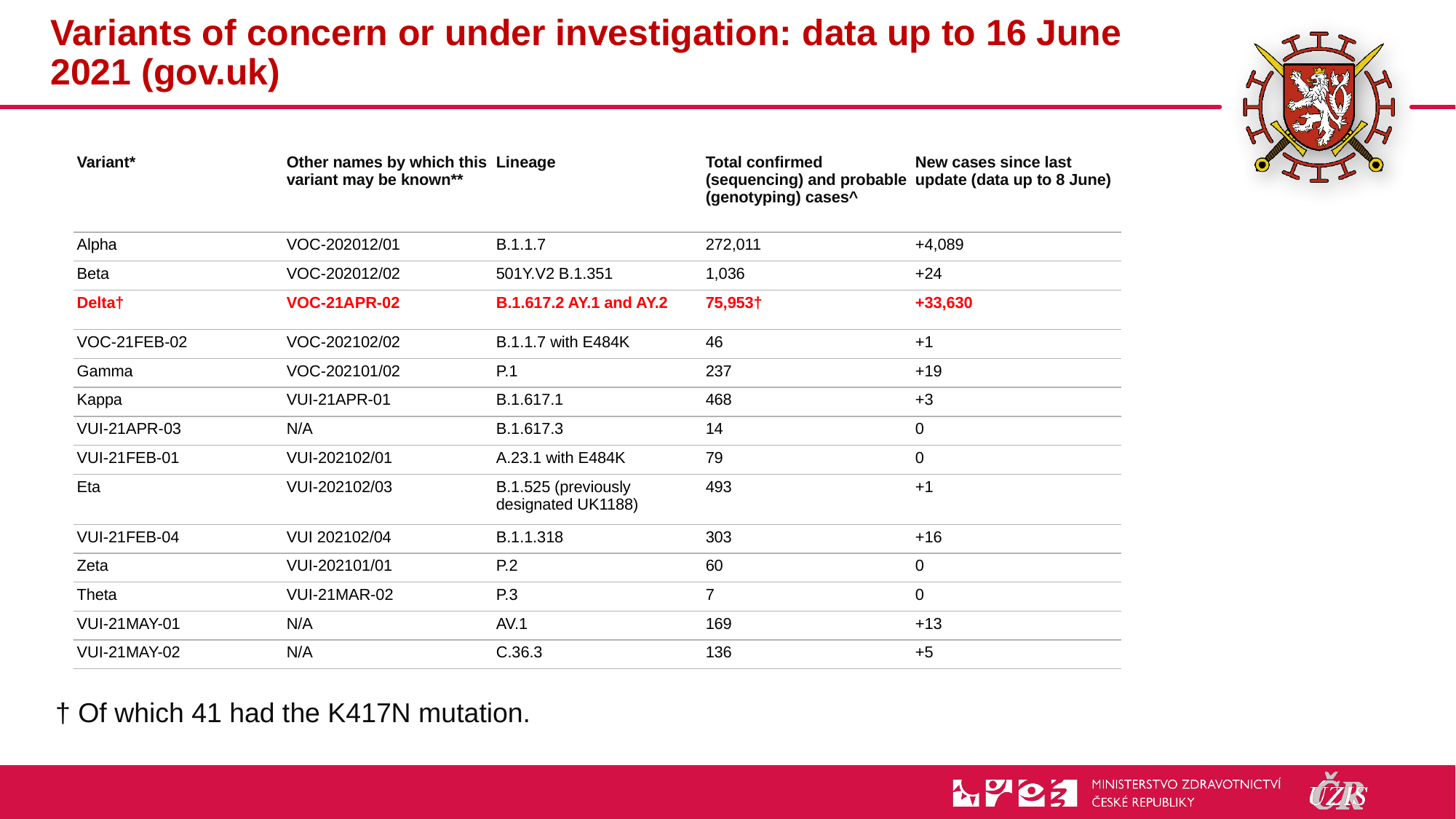

# Variants of concern or under investigation: data up to 16 June 2021 (gov.uk)
| Variant\* | Other names by which this variant may be known\*\* | Lineage | Total confirmed (sequencing) and probable (genotyping) cases^ | New cases since last update (data up to 8 June) |
| --- | --- | --- | --- | --- |
| Alpha | VOC-202012/01 | B.1.1.7 | 272,011 | +4,089 |
| Beta | VOC-202012/02 | 501Y.V2 B.1.351 | 1,036 | +24 |
| Delta† | VOC-21APR-02 | B.1.617.2 AY.1 and AY.2 | 75,953† | +33,630 |
| VOC-21FEB-02 | VOC-202102/02 | B.1.1.7 with E484K | 46 | +1 |
| Gamma | VOC-202101/02 | P.1 | 237 | +19 |
| Kappa | VUI-21APR-01 | B.1.617.1 | 468 | +3 |
| VUI-21APR-03 | N/A | B.1.617.3 | 14 | 0 |
| VUI-21FEB-01 | VUI-202102/01 | A.23.1 with E484K | 79 | 0 |
| Eta | VUI-202102/03 | B.1.525 (previously designated UK1188) | 493 | +1 |
| VUI-21FEB-04 | VUI 202102/04 | B.1.1.318 | 303 | +16 |
| Zeta | VUI-202101/01 | P.2 | 60 | 0 |
| Theta | VUI-21MAR-02 | P.3 | 7 | 0 |
| VUI-21MAY-01 | N/A | AV.1 | 169 | +13 |
| VUI-21MAY-02 | N/A | C.36.3 | 136 | +5 |
† Of which 41 had the K417N mutation.